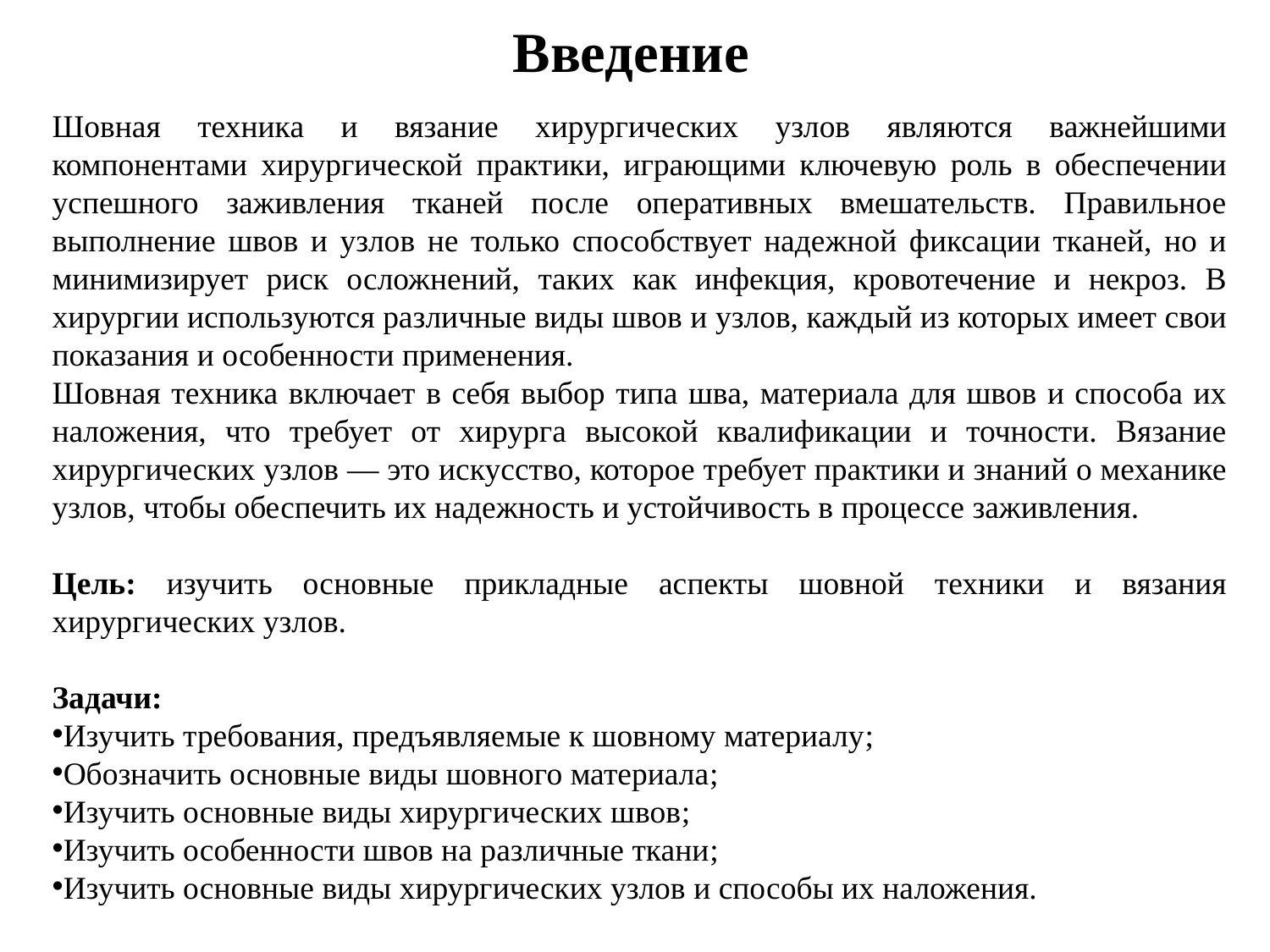

# Введение
Шовная техника и вязание хирургических узлов являются важнейшими компонентами хирургической практики, играющими ключевую роль в обеспечении успешного заживления тканей после оперативных вмешательств. Правильное выполнение швов и узлов не только способствует надежной фиксации тканей, но и минимизирует риск осложнений, таких как инфекция, кровотечение и некроз. В хирургии используются различные виды швов и узлов, каждый из которых имеет свои показания и особенности применения.
Шовная техника включает в себя выбор типа шва, материала для швов и способа их наложения, что требует от хирурга высокой квалификации и точности. Вязание хирургических узлов — это искусство, которое требует практики и знаний о механике узлов, чтобы обеспечить их надежность и устойчивость в процессе заживления.

Цель: изучить основные прикладные аспекты шовной техники и вязания хирургических узлов.

Задачи:
Изучить требования, предъявляемые к шовному материалу;
Обозначить основные виды шовного материала;
Изучить основные виды хирургических швов;
Изучить особенности швов на различные ткани;
Изучить основные виды хирургических узлов и способы их наложения.